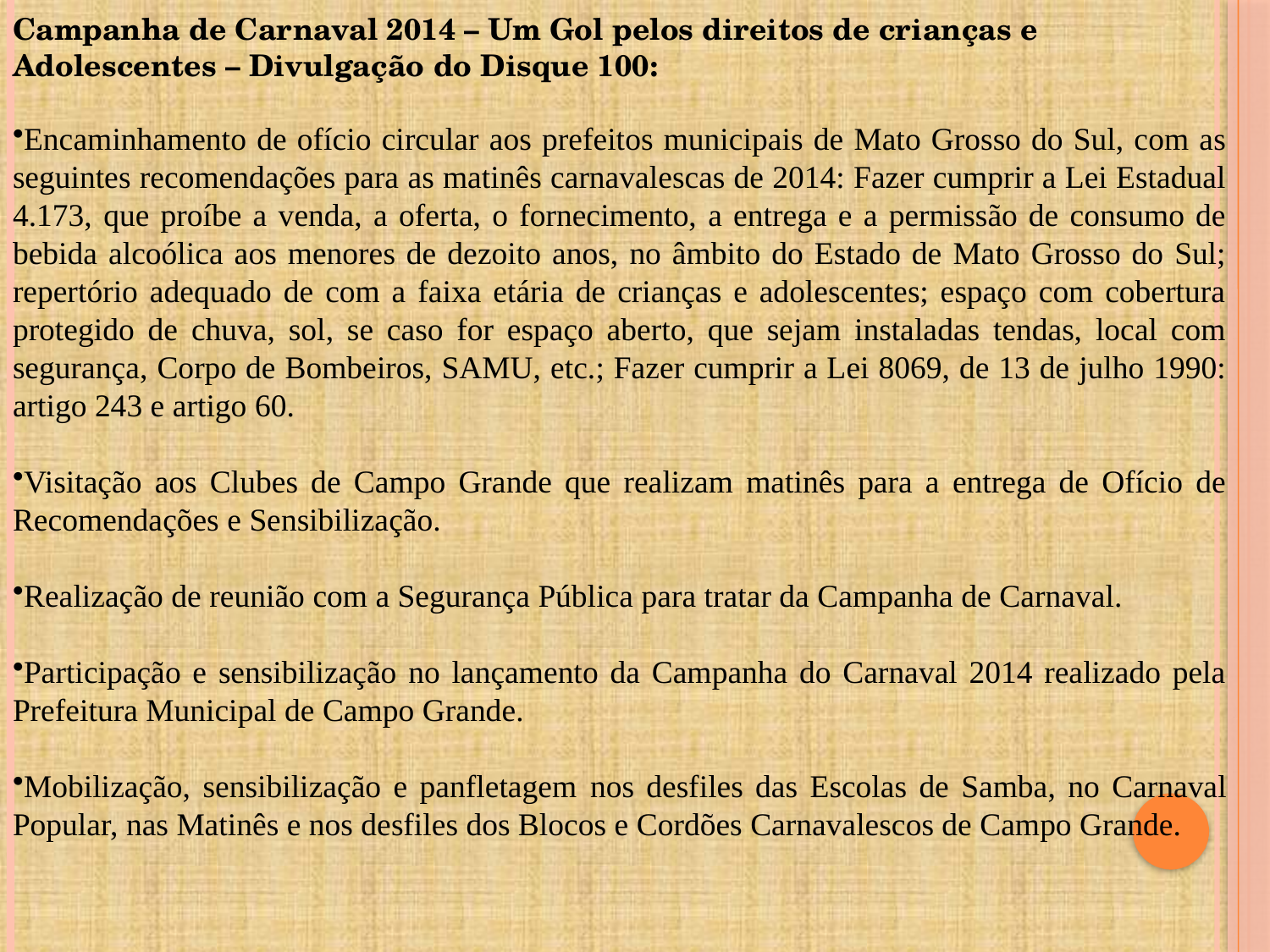

Campanha de Carnaval 2014 – Um Gol pelos direitos de crianças e Adolescentes – Divulgação do Disque 100:

Encaminhamento de ofício circular aos prefeitos municipais de Mato Grosso do Sul, com as seguintes recomendações para as matinês carnavalescas de 2014: Fazer cumprir a Lei Estadual 4.173, que proíbe a venda, a oferta, o fornecimento, a entrega e a permissão de consumo de bebida alcoólica aos menores de dezoito anos, no âmbito do Estado de Mato Grosso do Sul; repertório adequado de com a faixa etária de crianças e adolescentes; espaço com cobertura protegido de chuva, sol, se caso for espaço aberto, que sejam instaladas tendas, local com segurança, Corpo de Bombeiros, SAMU, etc.; Fazer cumprir a Lei 8069, de 13 de julho 1990: artigo 243 e artigo 60.

Visitação aos Clubes de Campo Grande que realizam matinês para a entrega de Ofício de Recomendações e Sensibilização.

Realização de reunião com a Segurança Pública para tratar da Campanha de Carnaval.

Participação e sensibilização no lançamento da Campanha do Carnaval 2014 realizado pela Prefeitura Municipal de Campo Grande.

Mobilização, sensibilização e panfletagem nos desfiles das Escolas de Samba, no Carnaval Popular, nas Matinês e nos desfiles dos Blocos e Cordões Carnavalescos de Campo Grande.